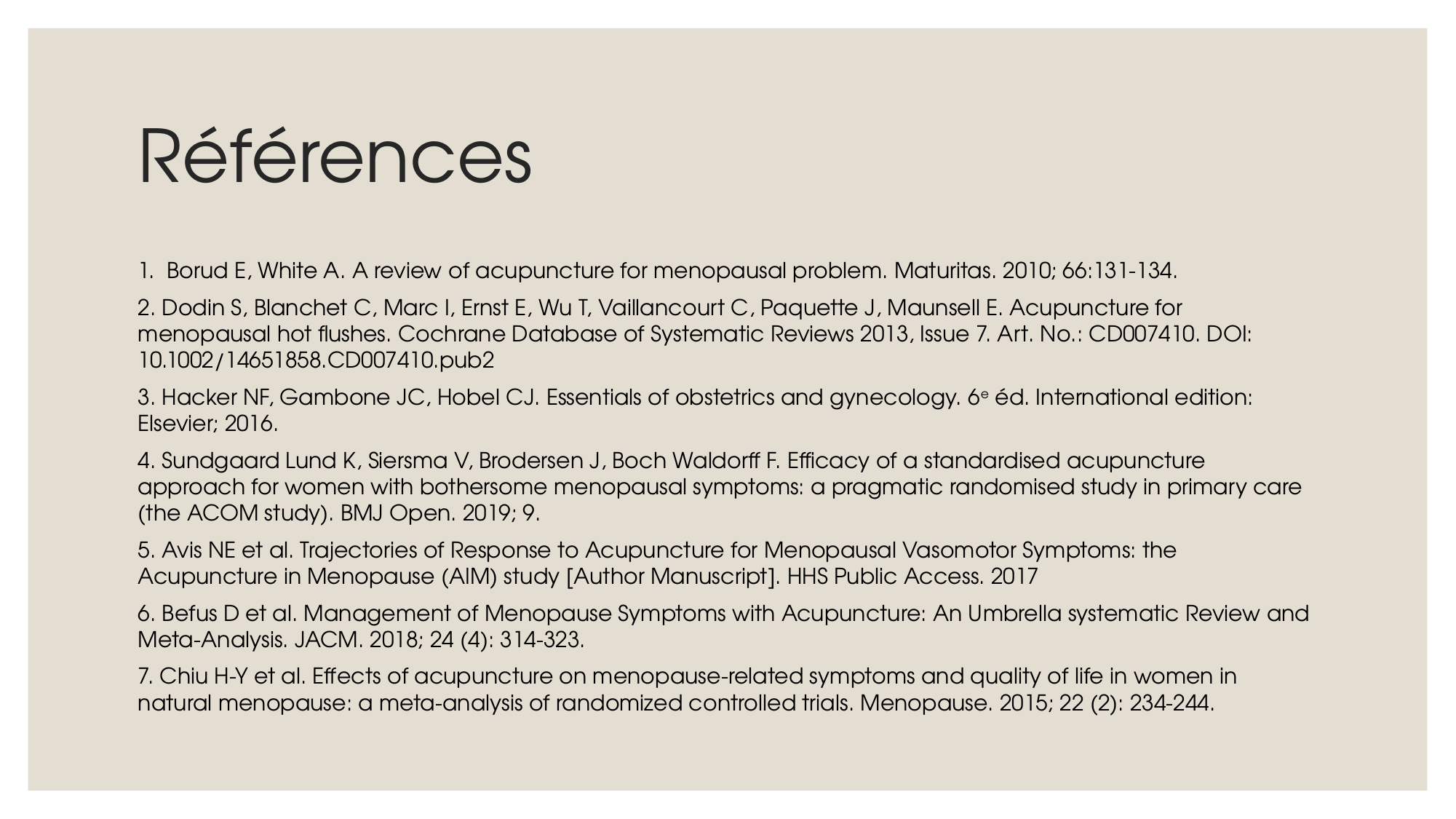

# Références
1.  Borud E, White A. A review of acupuncture for menopausal problem. Maturitas. 2010; 66:131-134.
2. Dodin S, Blanchet C, Marc I, Ernst E, Wu T, Vaillancourt C, Paquette J, Maunsell E. Acupuncture for menopausal hot flushes. Cochrane Database of Systematic Reviews 2013, Issue 7. Art. No.: CD007410. DOI: 10.1002/14651858.CD007410.pub2
3. Hacker NF, Gambone JC, Hobel CJ. Essentials of obstetrics and gynecology. 6e éd. International edition: Elsevier; 2016.
4. Sundgaard Lund K, Siersma V, Brodersen J, Boch Waldorff F. Efficacy of a standardised acupuncture approach for women with bothersome menopausal symptoms: a pragmatic randomised study in primary care (the ACOM study). BMJ Open. 2019; 9.
5. Avis NE et al. Trajectories of Response to Acupuncture for Menopausal Vasomotor Symptoms: the Acupuncture in Menopause (AIM) study [Author Manuscript]. HHS Public Access. 2017
6. Befus D et al. Management of Menopause Symptoms with Acupuncture: An Umbrella systematic Review and Meta-Analysis. JACM. 2018; 24 (4): 314-323.
7. Chiu H-Y et al. Effects of acupuncture on menopause-related symptoms and quality of life in women in natural menopause: a meta-analysis of randomized controlled trials. Menopause. 2015; 22 (2): 234-244.